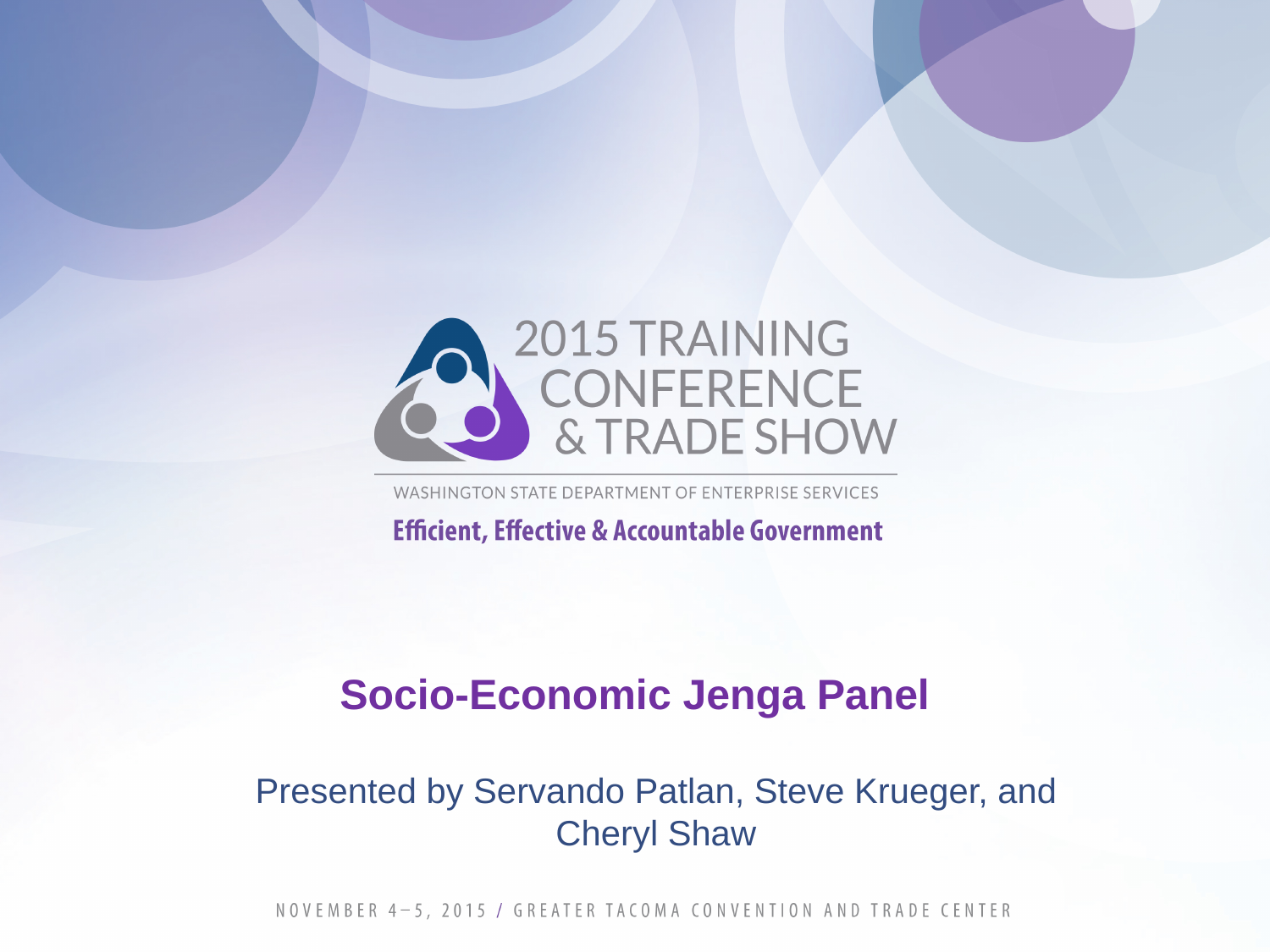

# Socio-Economic Jenga Panel
Presented by Servando Patlan, Steve Krueger, and Cheryl Shaw